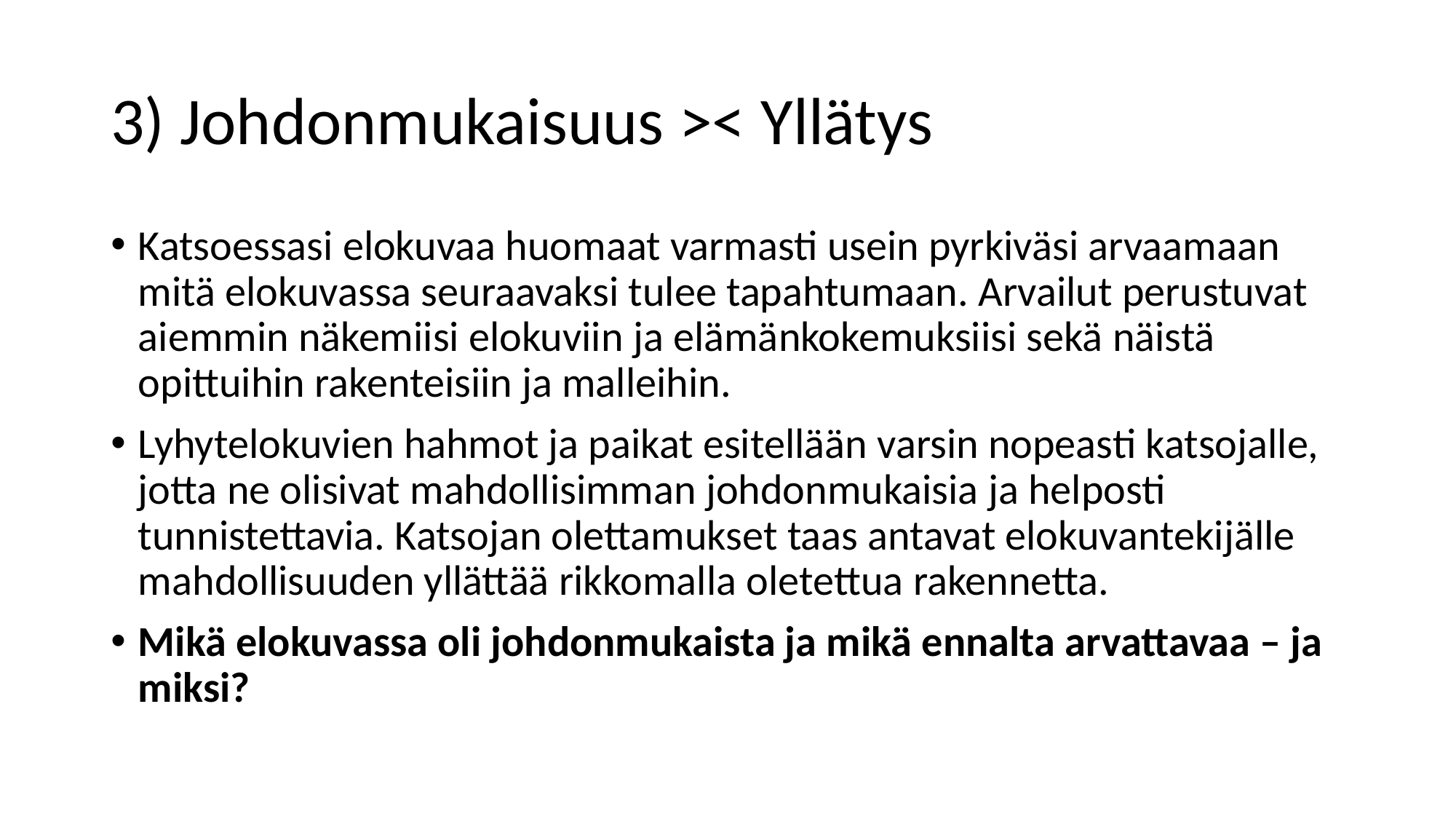

# 3) Johdonmukaisuus >< Yllätys
Katsoessasi elokuvaa huomaat varmasti usein pyrkiväsi arvaamaan mitä elokuvassa seuraavaksi tulee tapahtumaan. Arvailut perustuvat aiemmin näkemiisi elokuviin ja elämänkokemuksiisi sekä näistä opittuihin rakenteisiin ja malleihin.
Lyhytelokuvien hahmot ja paikat esitellään varsin nopeasti katsojalle, jotta ne olisivat mahdollisimman johdonmukaisia ja helposti tunnistettavia. Katsojan olettamukset taas antavat elokuvantekijälle mahdollisuuden yllättää rikkomalla oletettua rakennetta.
Mikä elokuvassa oli johdonmukaista ja mikä ennalta arvattavaa – ja miksi?